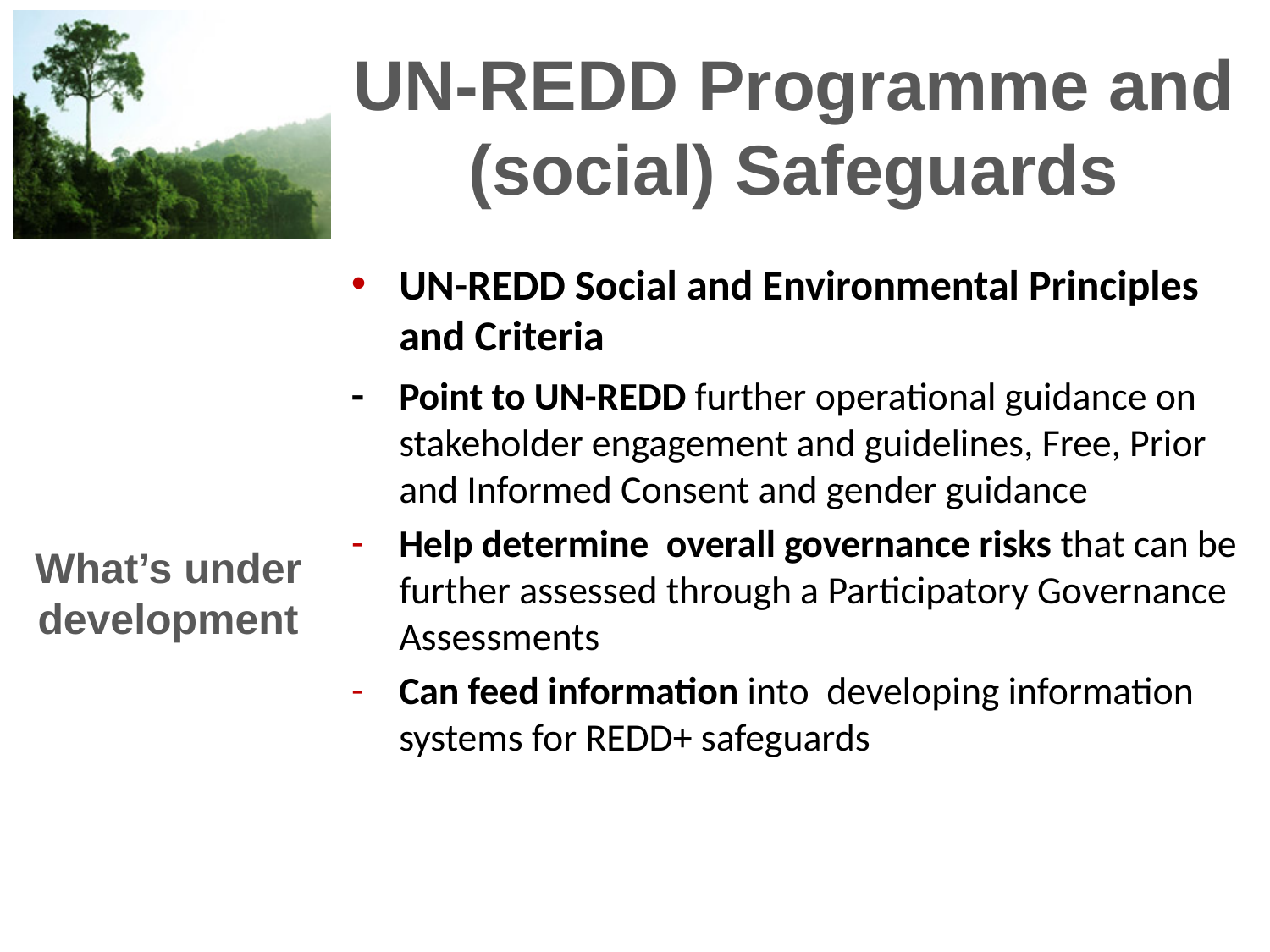

# UN-REDD Programme and (social) Safeguards
What’s under development
UN-REDD Social and Environmental Principles and Criteria
- 	Point to UN-REDD further operational guidance on stakeholder engagement and guidelines, Free, Prior and Informed Consent and gender guidance
Help determine  overall governance risks that can be further assessed through a Participatory Governance Assessments
Can feed information into  developing information systems for REDD+ safeguards